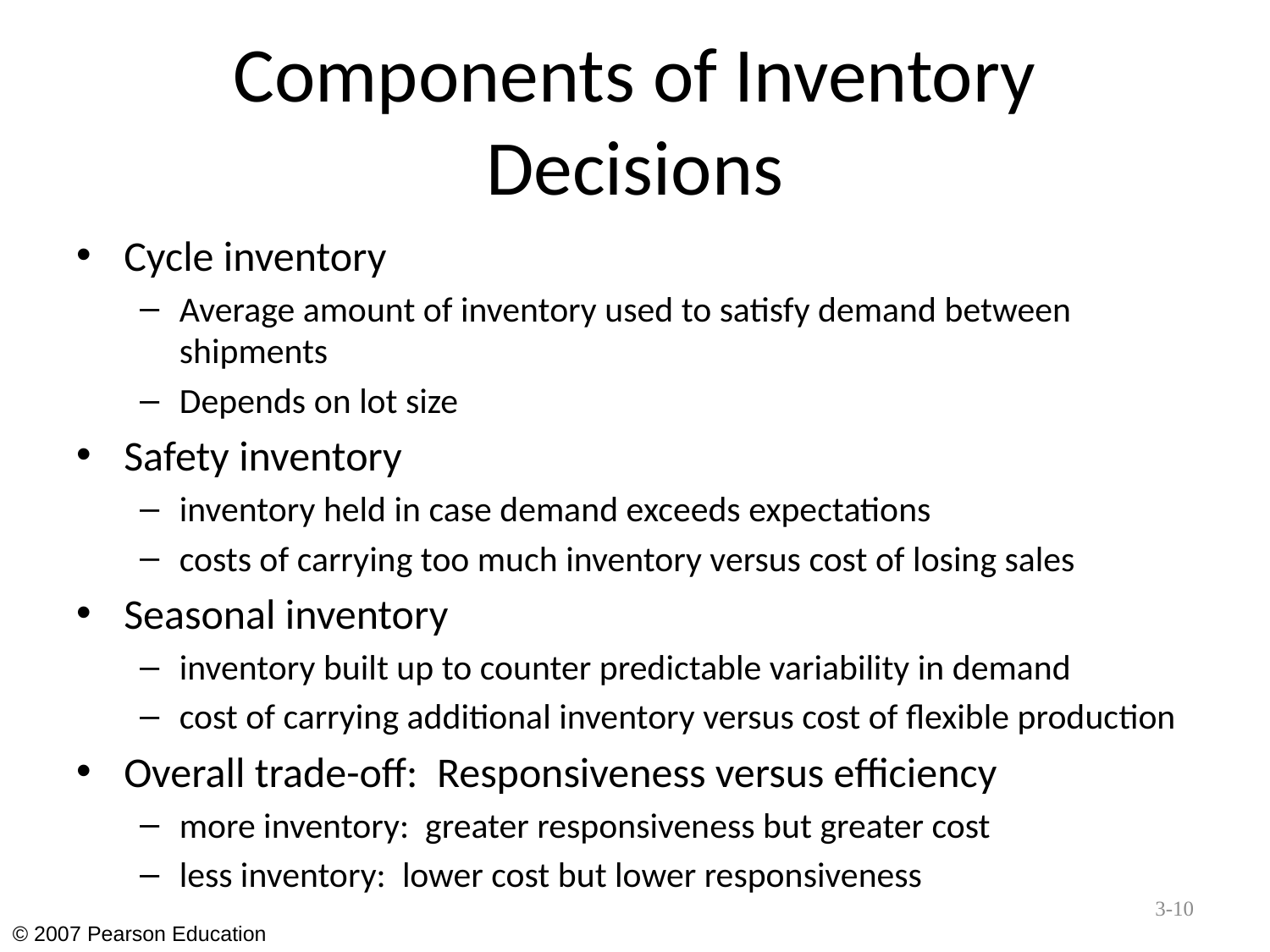

# Components of Inventory Decisions
Cycle inventory
Average amount of inventory used to satisfy demand between shipments
Depends on lot size
Safety inventory
inventory held in case demand exceeds expectations
costs of carrying too much inventory versus cost of losing sales
Seasonal inventory
inventory built up to counter predictable variability in demand
cost of carrying additional inventory versus cost of flexible production
Overall trade-off:  Responsiveness versus efficiency
more inventory:  greater responsiveness but greater cost
less inventory:  lower cost but lower responsiveness
3-10